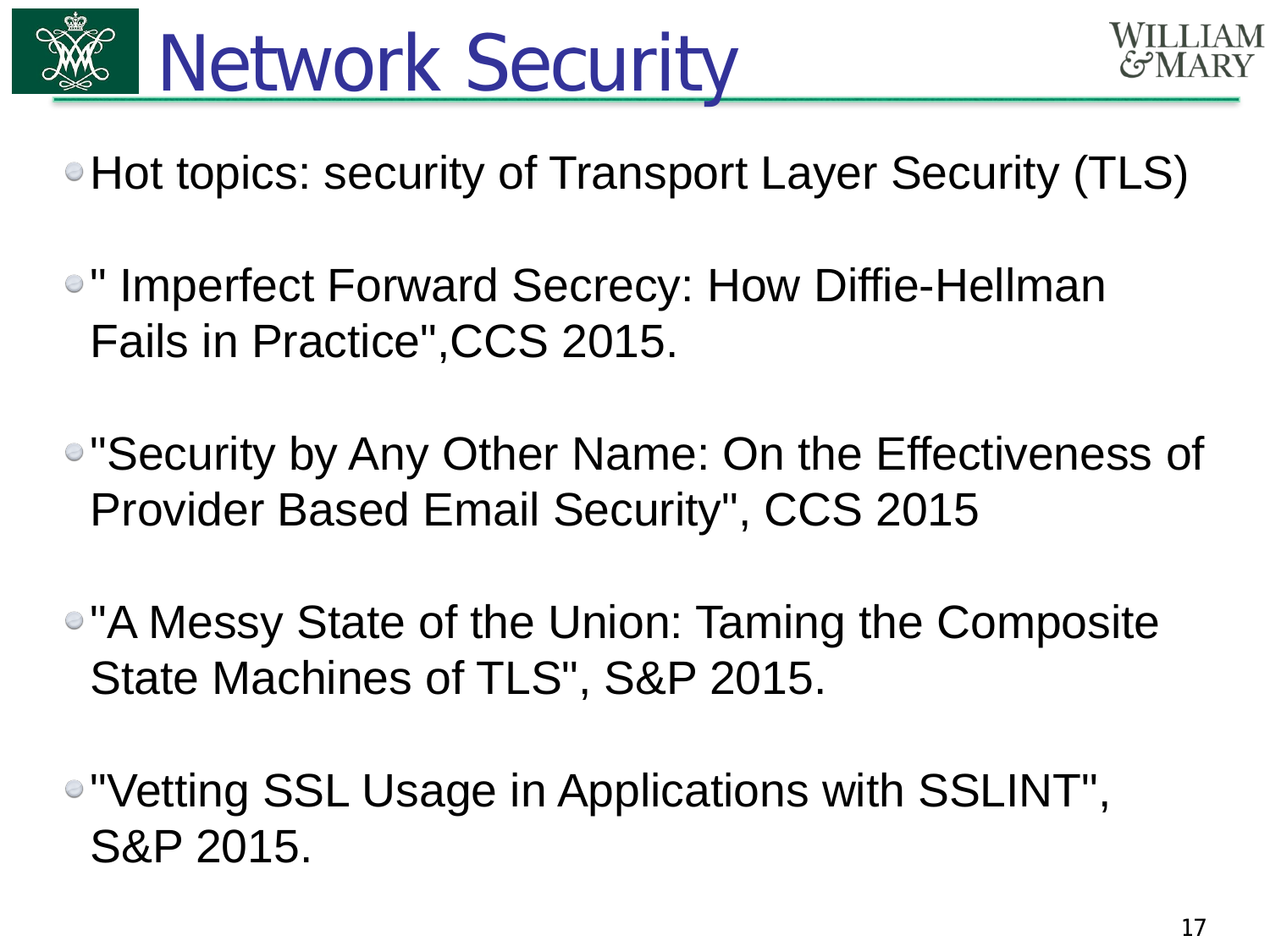

# Network Security
Hot topics: security of Transport Layer Security (TLS)

" Imperfect Forward Secrecy: How Diffie-Hellman Fails in Practice",CCS 2015.

"Security by Any Other Name: On the Effectiveness of Provider Based Email Security", CCS 2015

"A Messy State of the Union: Taming the Composite State Machines of TLS", S&P 2015.

"Vetting SSL Usage in Applications with SSLINT", S&P 2015.

17